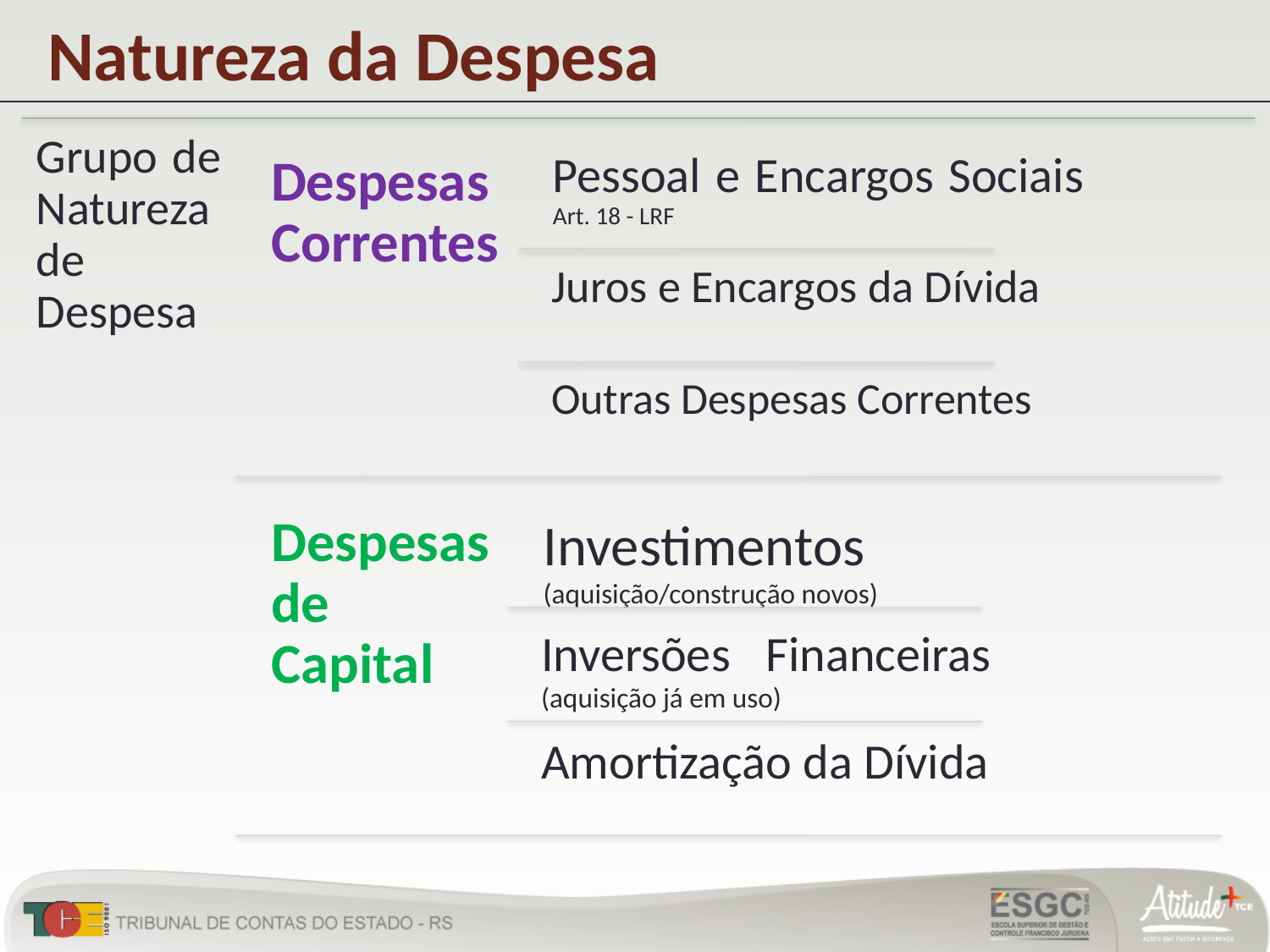

Natureza da Despesa
Grupo de Natureza de Despesa

Despesas Correntes
Pessoal e Encargos Sociais Art. 18 - LRF
Juros e Encargos da Dívida
Outras Despesas Correntes
Despesas de Capital
Investimentos (aquisição/construção novos)
Inversões Financeiras (aquisição já em uso)
Amortização da Dívida